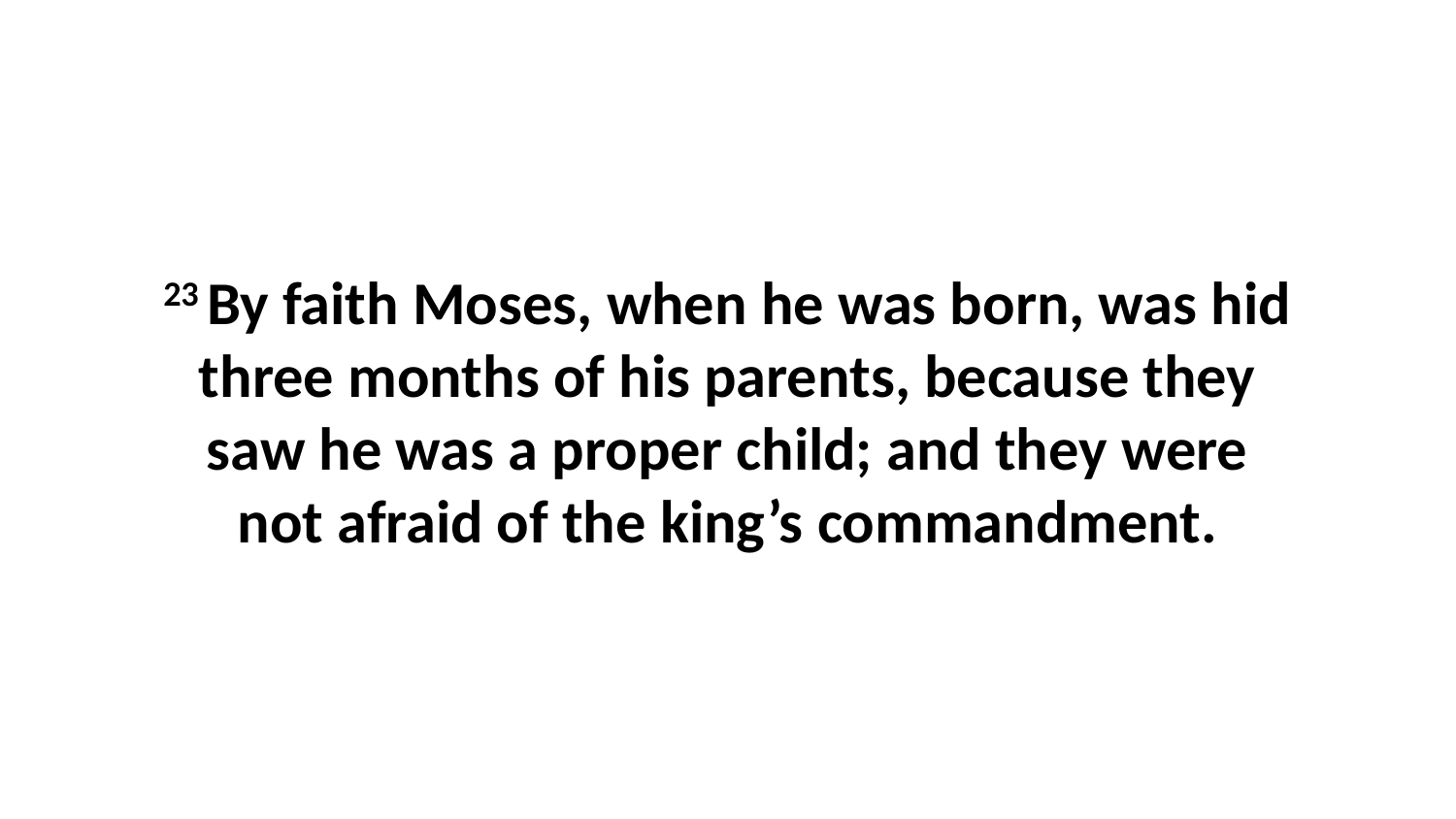

23 By faith Moses, when he was born, was hid three months of his parents, because they saw he was a proper child; and they were not afraid of the king’s commandment.